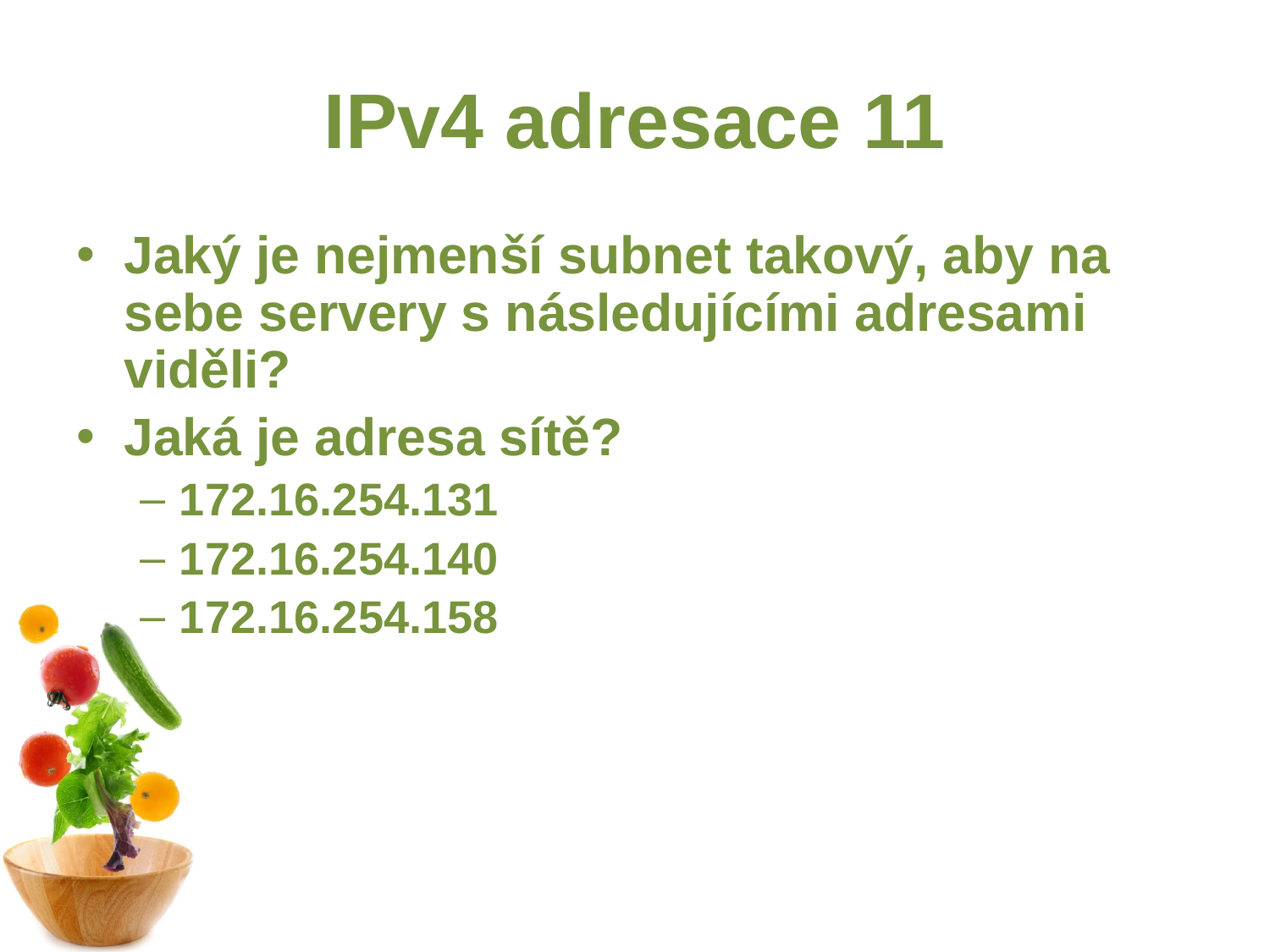

IPv4 adresace 11
Jaký je nejmenší subnet takový, aby na sebe servery s následujícími adresami viděli?
Jaká je adresa sítě?
172.16.254.131
172.16.254.140
172.16.254.158